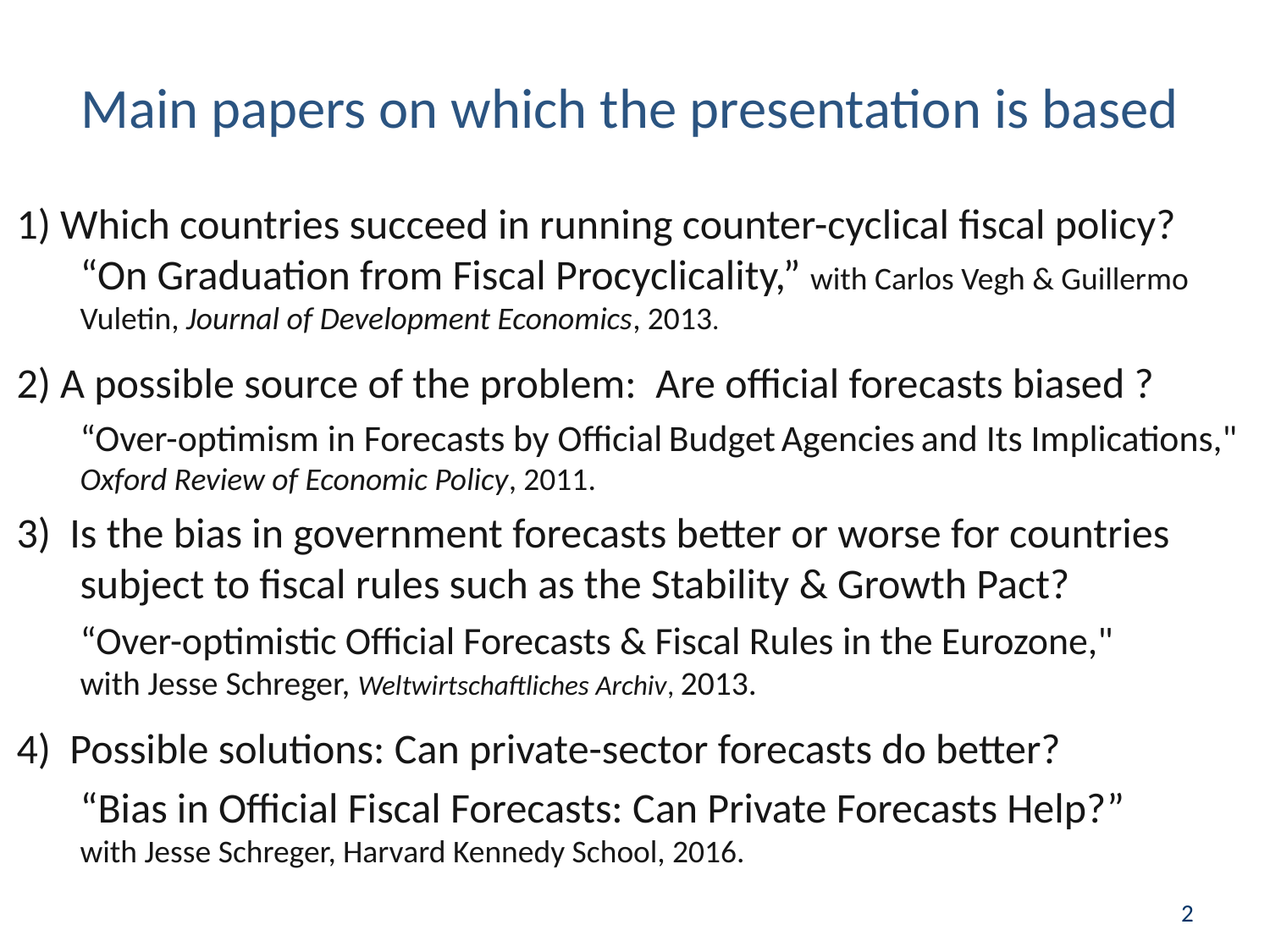

# Main papers on which the presentation is based
1) Which countries succeed in running counter-cyclical fiscal policy?
“On Graduation from Fiscal Procyclicality,” with Carlos Vegh & Guillermo Vuletin, Journal of Development Economics, 2013.
2) A possible source of the problem:  Are official forecasts biased ?
“Over-optimism in Forecasts by Official Budget Agencies and Its Implications," Oxford Review of Economic Policy, 2011.
3)  Is the bias in government forecasts better or worse for countries subject to fiscal rules such as the Stability & Growth Pact?
“Over-optimistic Official Forecasts & Fiscal Rules in the Eurozone,"
with Jesse Schreger, Weltwirtschaftliches Archiv, 2013.
4)  Possible solutions: Can private-sector forecasts do better?
“Bias in Official Fiscal Forecasts: Can Private Forecasts Help?”
with Jesse Schreger, Harvard Kennedy School, 2016.

2